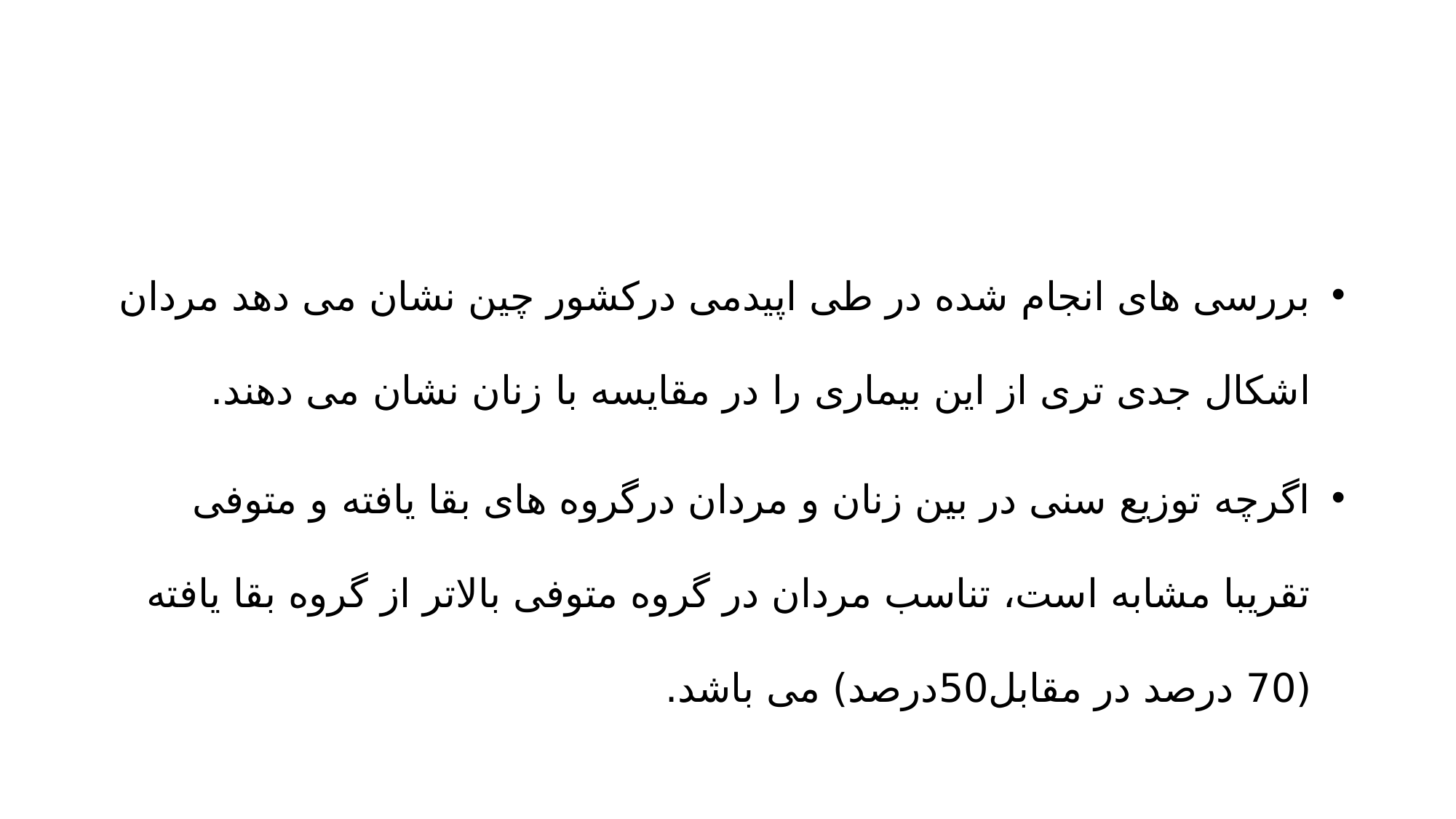

#
بررسی های انجام شده در طی اپیدمی درکشور چین نشان می دهد مردان اشکال جدی تری از این بیماری را در مقایسه با زنان نشان می دهند.
اگرچه توزیع سنی در بین زنان و مردان درگروه های بقا یافته و متوفی تقریبا مشابه است، تناسب مردان در گروه متوفی بالاتر از گروه بقا یافته (70 درصد در مقابل50درصد) می باشد.